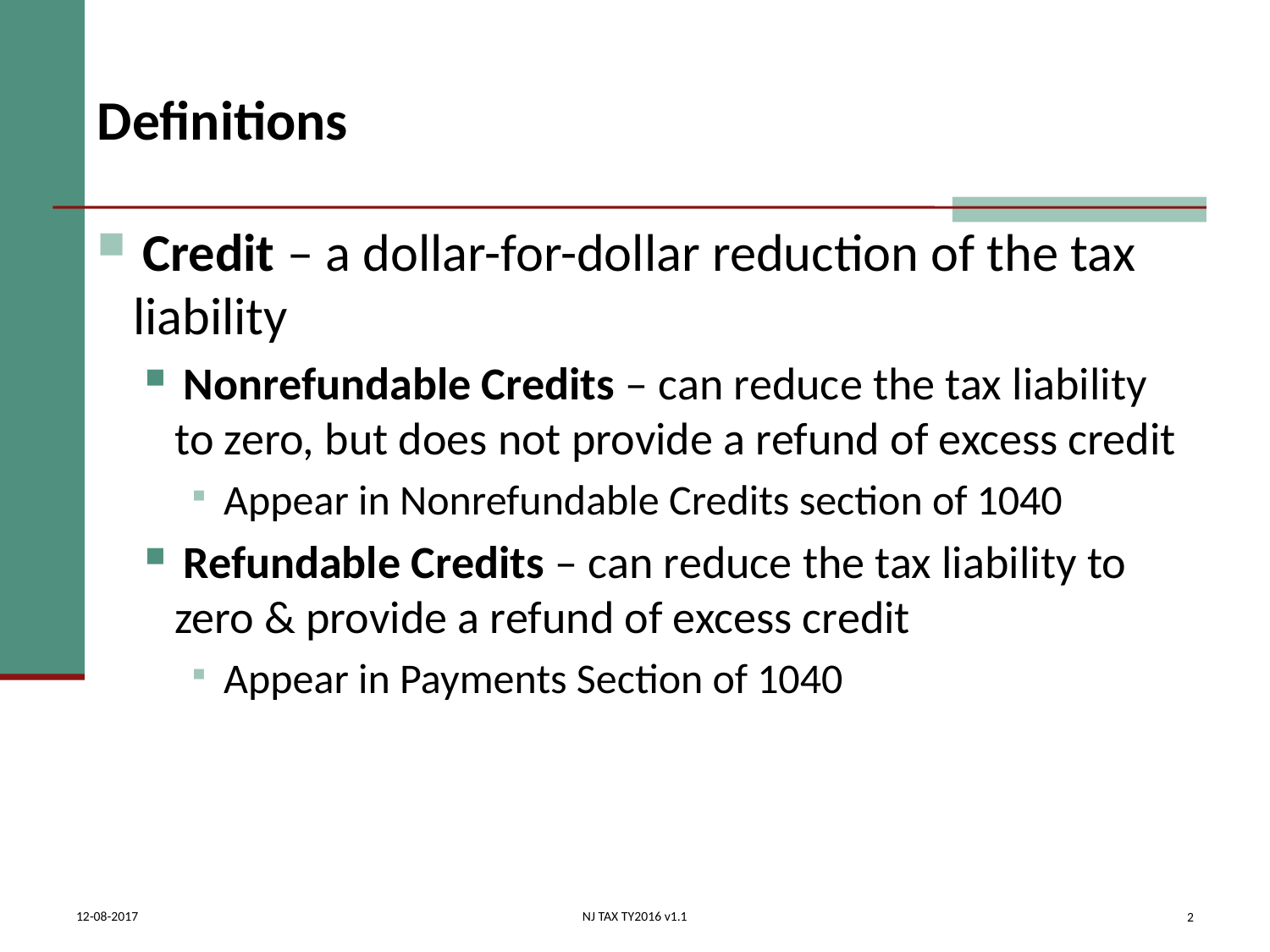

# Definitions
 Credit – a dollar-for-dollar reduction of the tax liability
 Nonrefundable Credits – can reduce the tax liability to zero, but does not provide a refund of excess credit
 Appear in Nonrefundable Credits section of 1040
 Refundable Credits – can reduce the tax liability to zero & provide a refund of excess credit
 Appear in Payments Section of 1040
2
12-08-2017
NJ TAX TY2016 v1.1